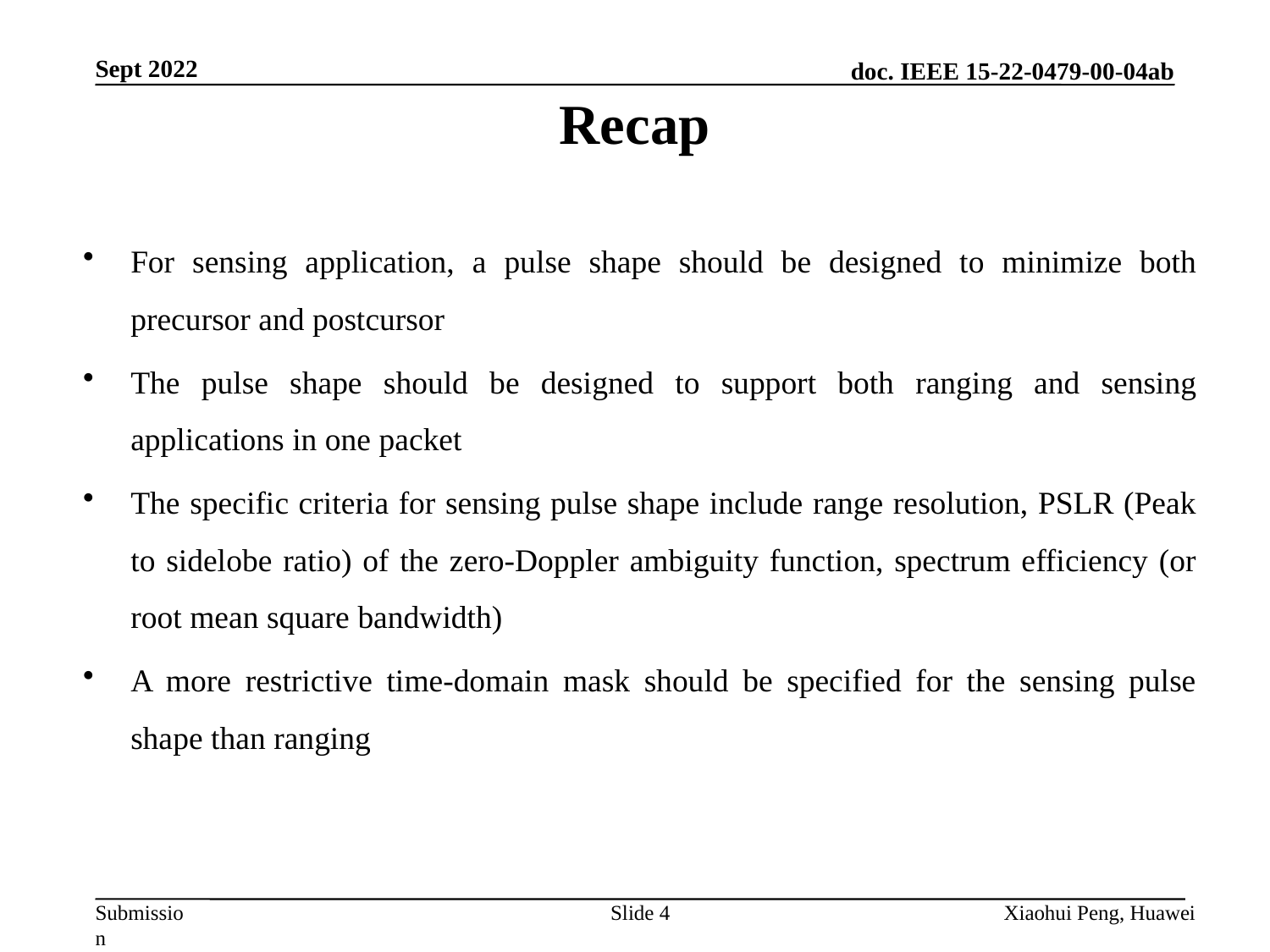

# Recap
Sept 2022
For sensing application, a pulse shape should be designed to minimize both precursor and postcursor
The pulse shape should be designed to support both ranging and sensing applications in one packet
The specific criteria for sensing pulse shape include range resolution, PSLR (Peak to sidelobe ratio) of the zero-Doppler ambiguity function, spectrum efficiency (or root mean square bandwidth)
A more restrictive time-domain mask should be specified for the sensing pulse shape than ranging

Slide 4
Xiaohui Peng, Huawei